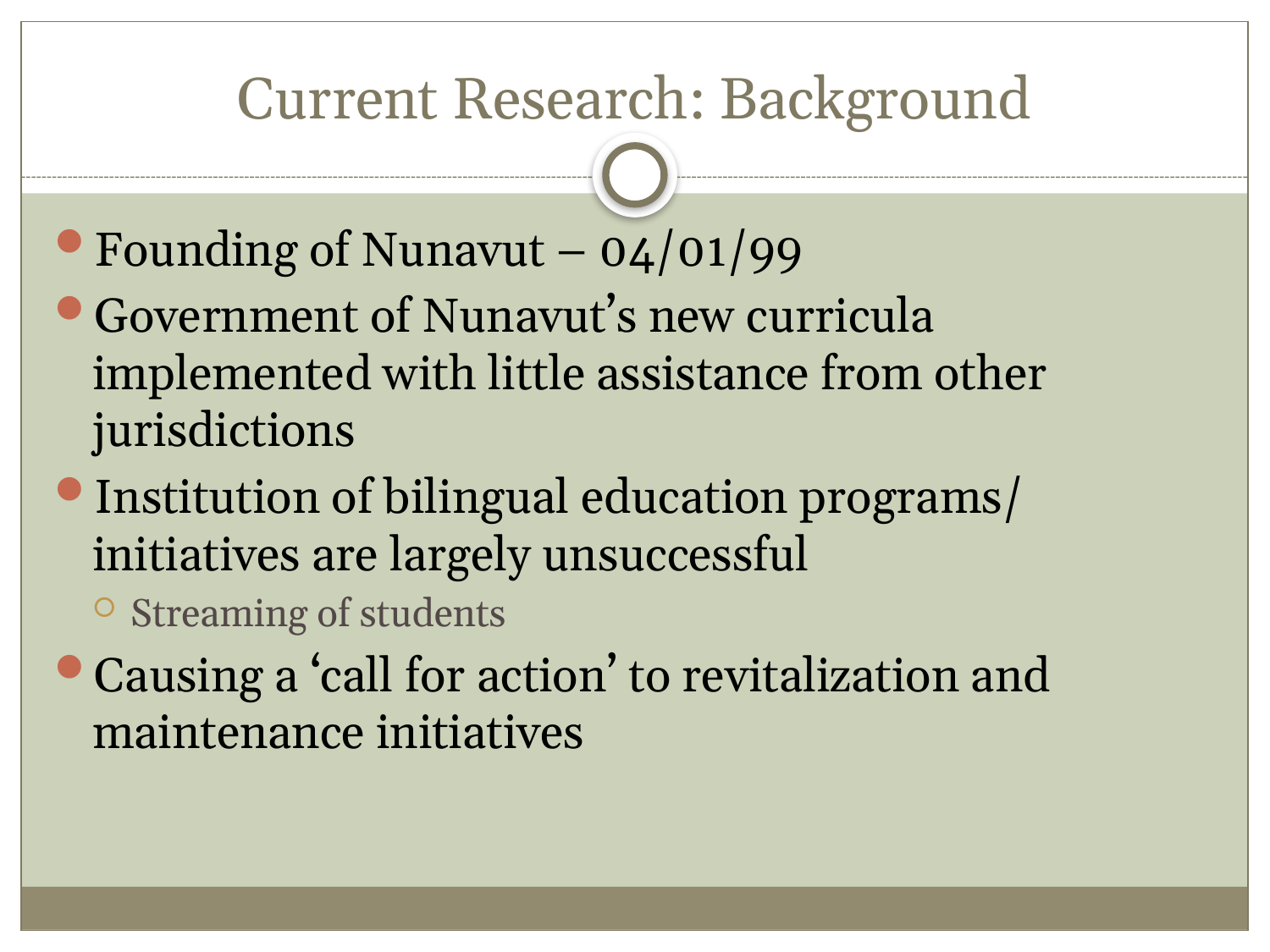

# Current Research: Background
Founding of Nunavut – 04/01/99
Government of Nunavut’s new curricula implemented with little assistance from other jurisdictions
Institution of bilingual education programs/ initiatives are largely unsuccessful
Streaming of students
Causing a ‘call for action’ to revitalization and maintenance initiatives